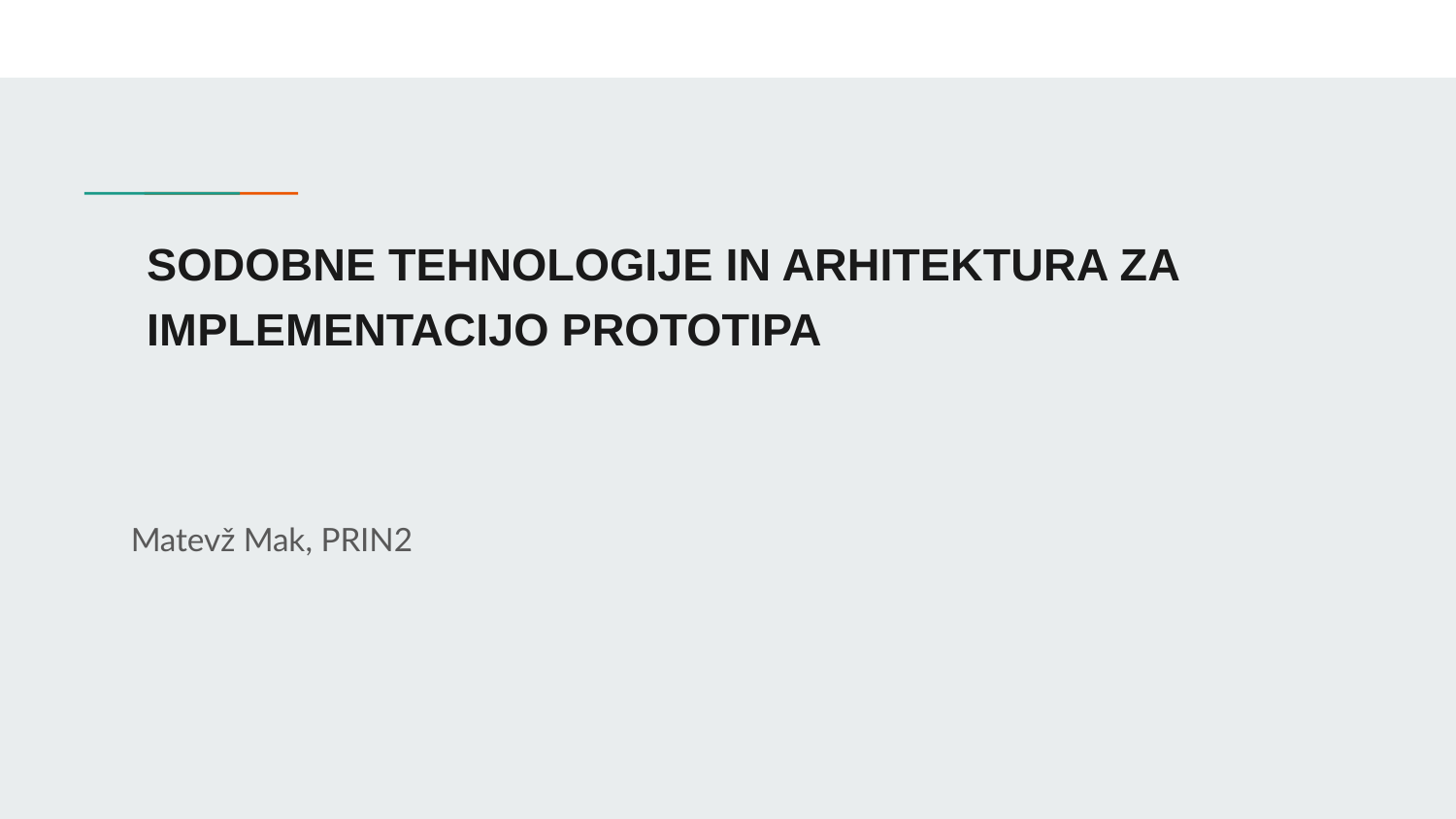

# SODOBNE TEHNOLOGIJE IN ARHITEKTURA ZA IMPLEMENTACIJO PROTOTIPA
Matevž Mak, PRIN2